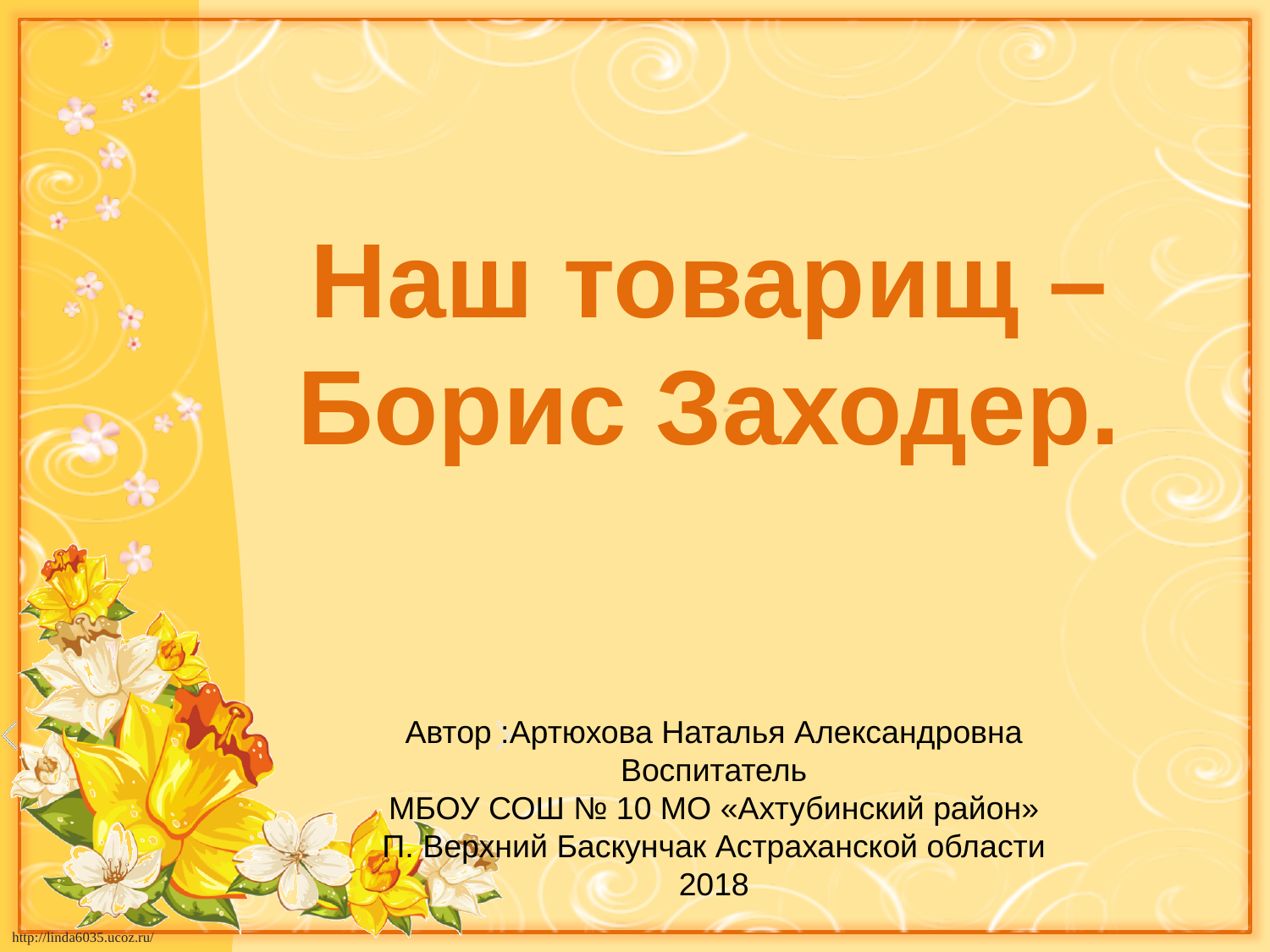

Наш товарищ – Борис Заходер.
Автор :Артюхова Наталья Александровна
Воспитатель
МБОУ СОШ № 10 МО «Ахтубинский район»
П. Верхний Баскунчак Астраханской области
2018